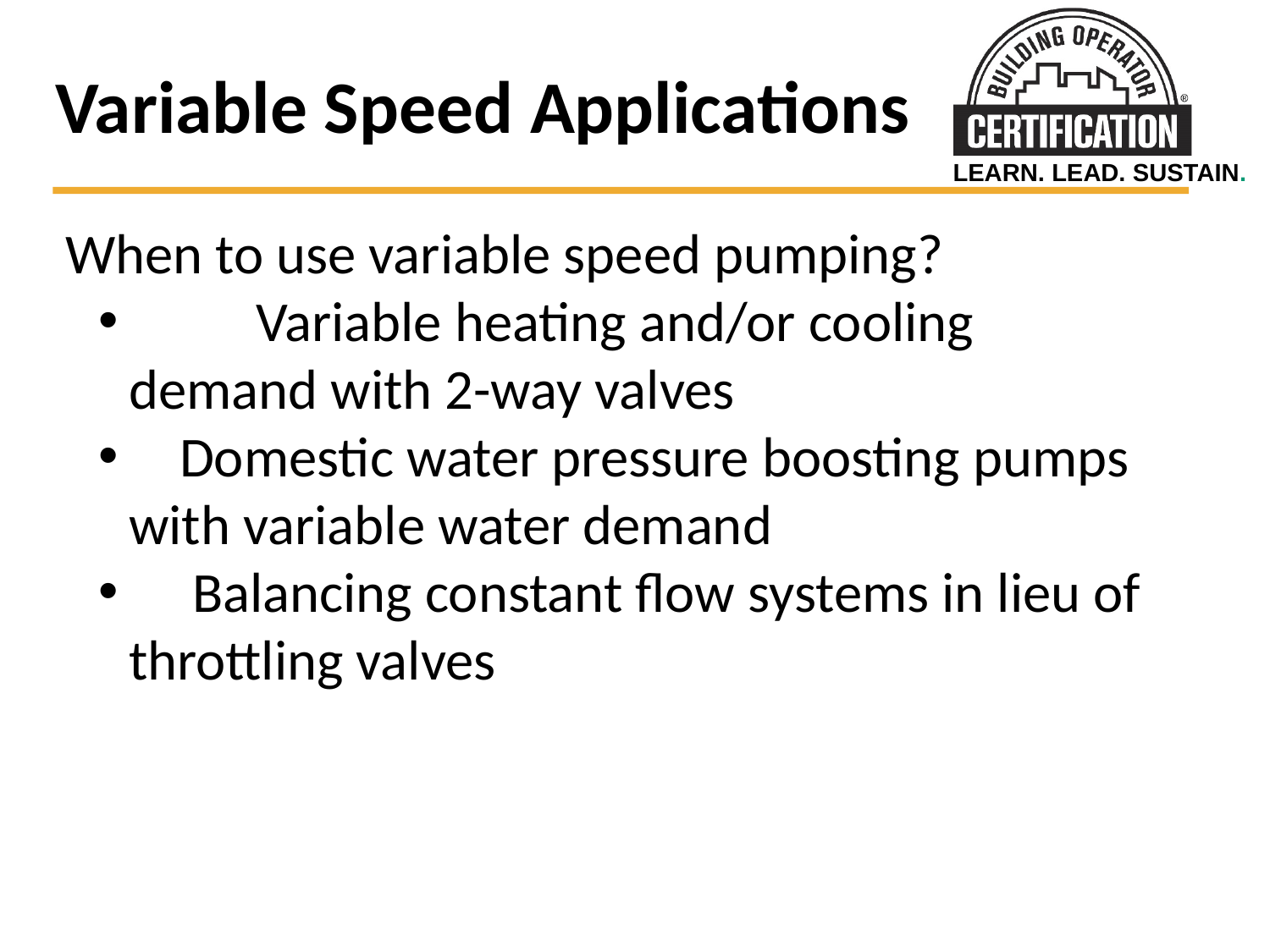

# Variable Speed Applications
When to use variable speed pumping?
	Variable heating and/or cooling demand with 2-way valves
    Domestic water pressure boosting pumps with variable water demand
     Balancing constant flow systems in lieu of throttling valves